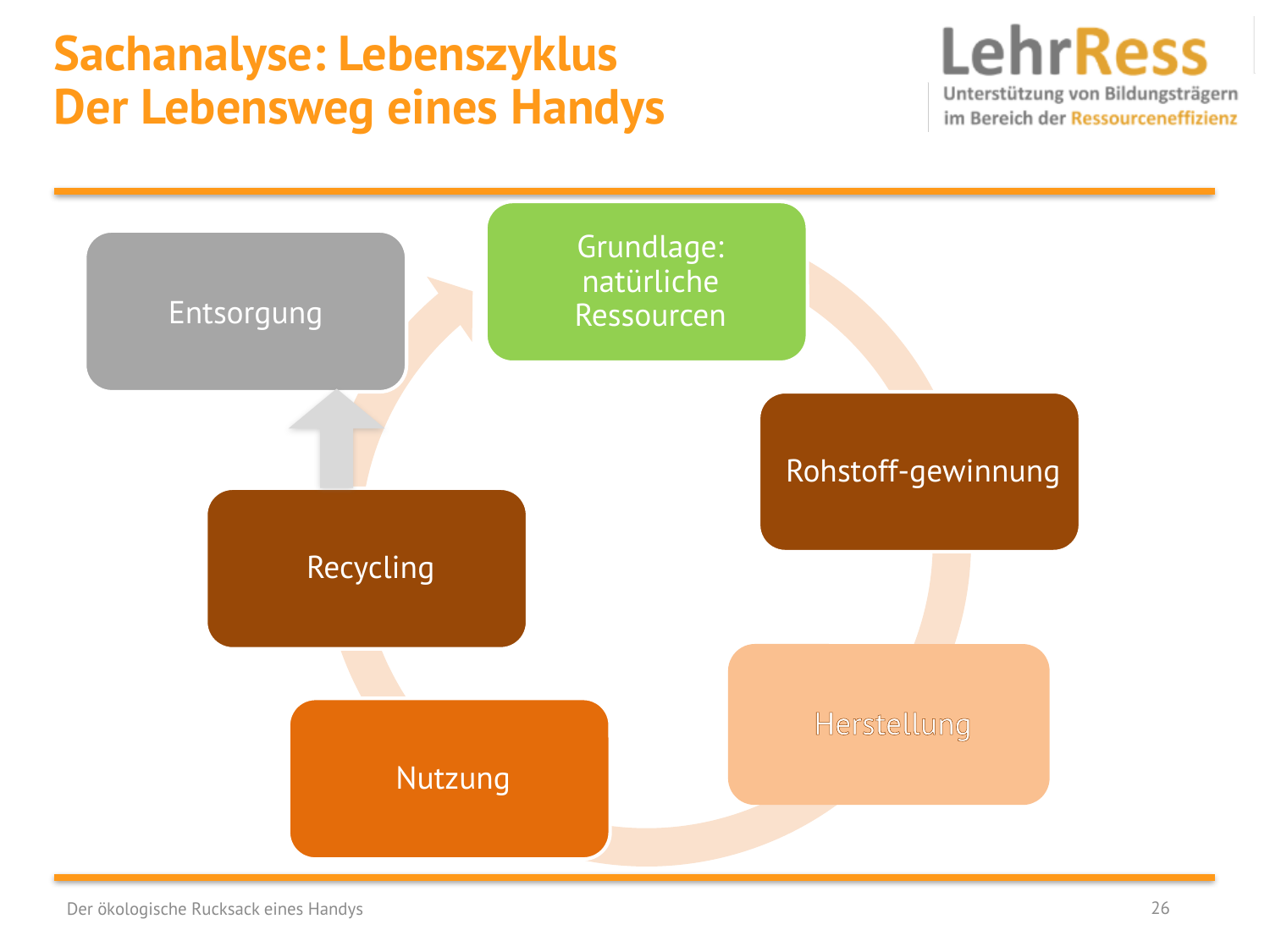

# Sachanalyse: Lebenszyklus Der Lebensweg eines Handys
Grundlage: natürliche Ressourcen
Rohstoff-gewinnung
Herstellung
Nutzung
Recycling
Entsorgung

Der ökologische Rucksack eines Handys
26